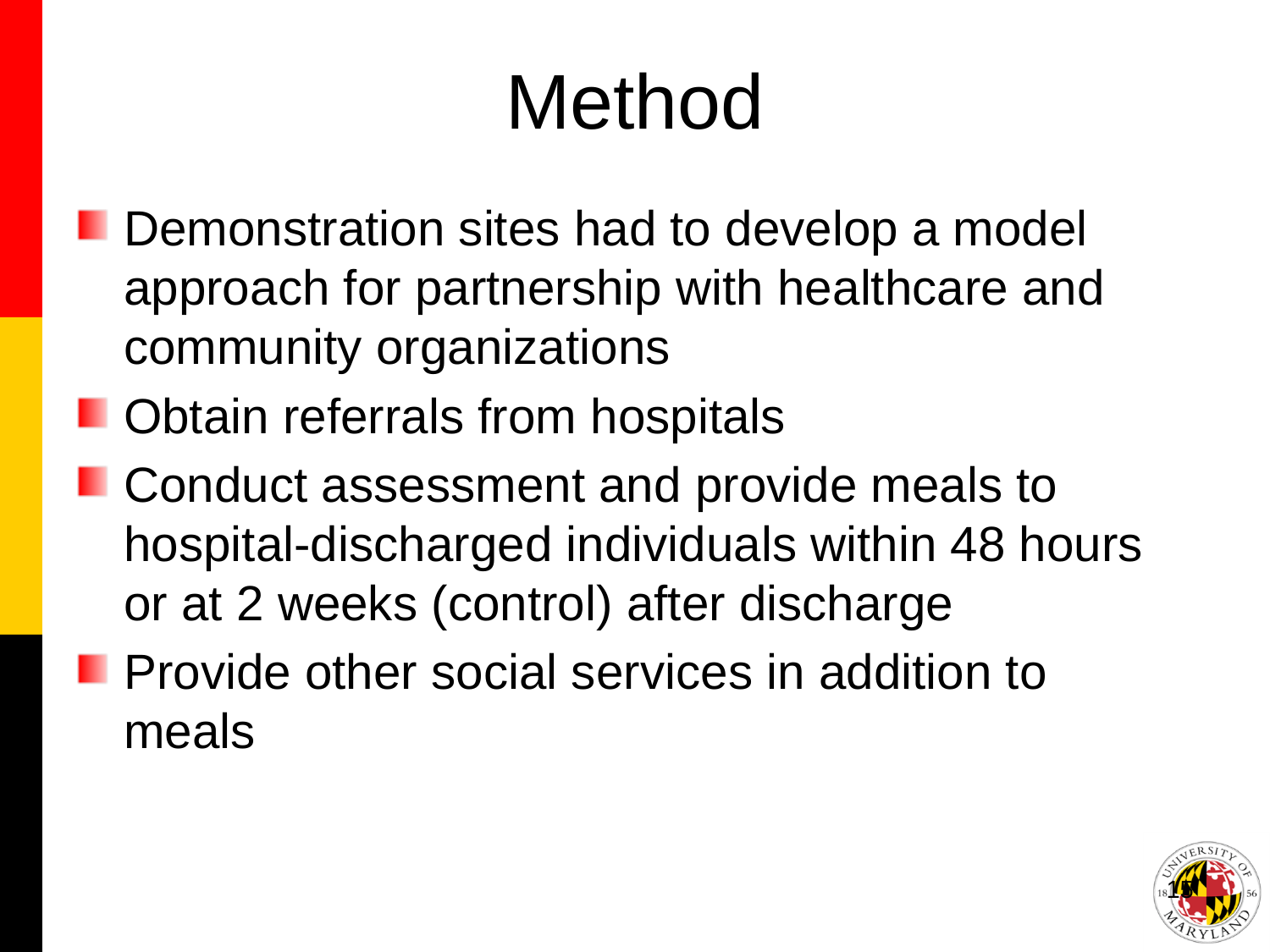

# Method
Demonstration sites had to develop a model approach for partnership with healthcare and community organizations
Obtain referrals from hospitals
Conduct assessment and provide meals to hospital-discharged individuals within 48 hours or at 2 weeks (control) after discharge
Provide other social services in addition to meals

15